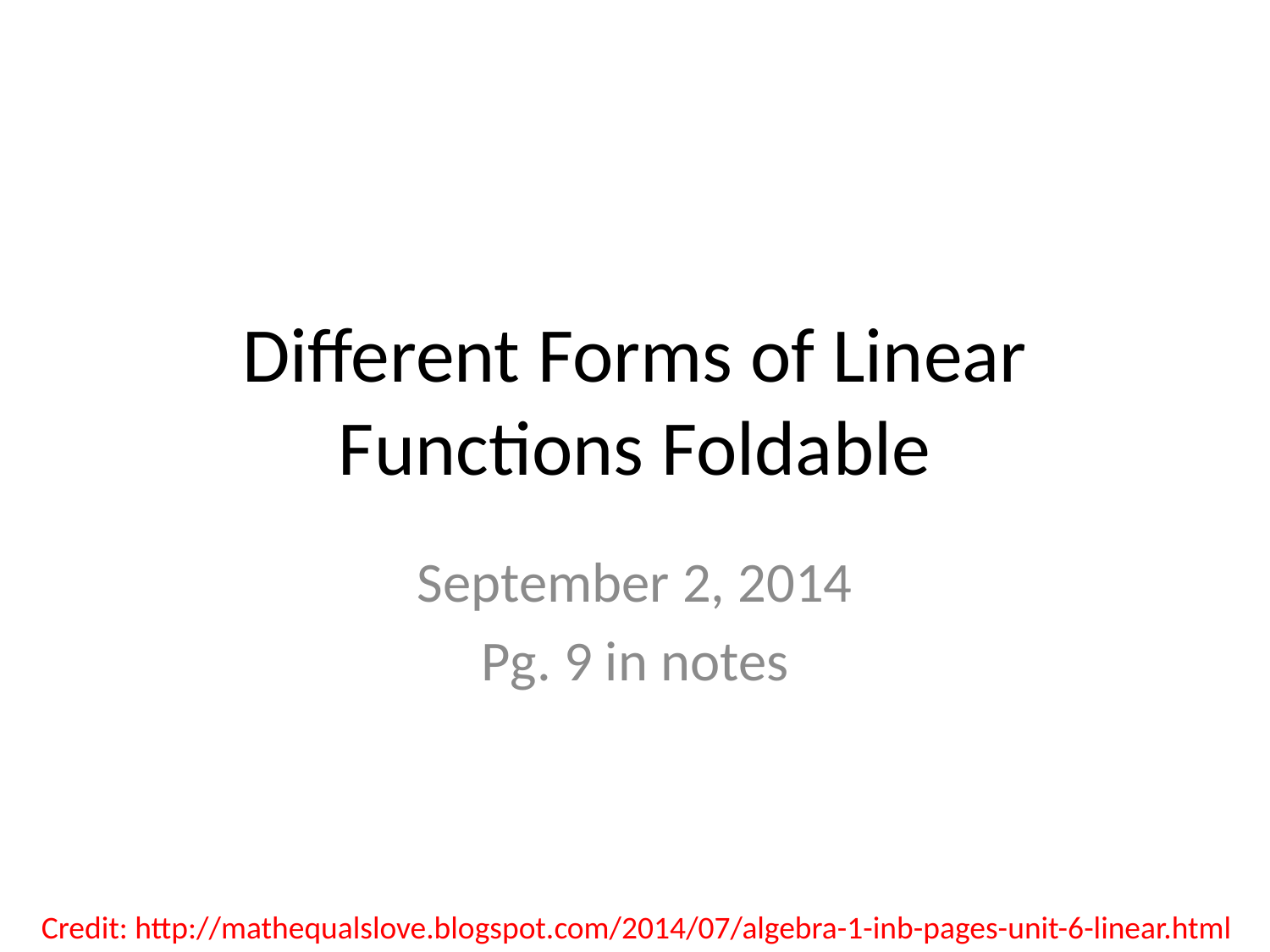

# Different Forms of Linear Functions Foldable
September 2, 2014
Pg. 9 in notes
Credit: http://mathequalslove.blogspot.com/2014/07/algebra-1-inb-pages-unit-6-linear.html